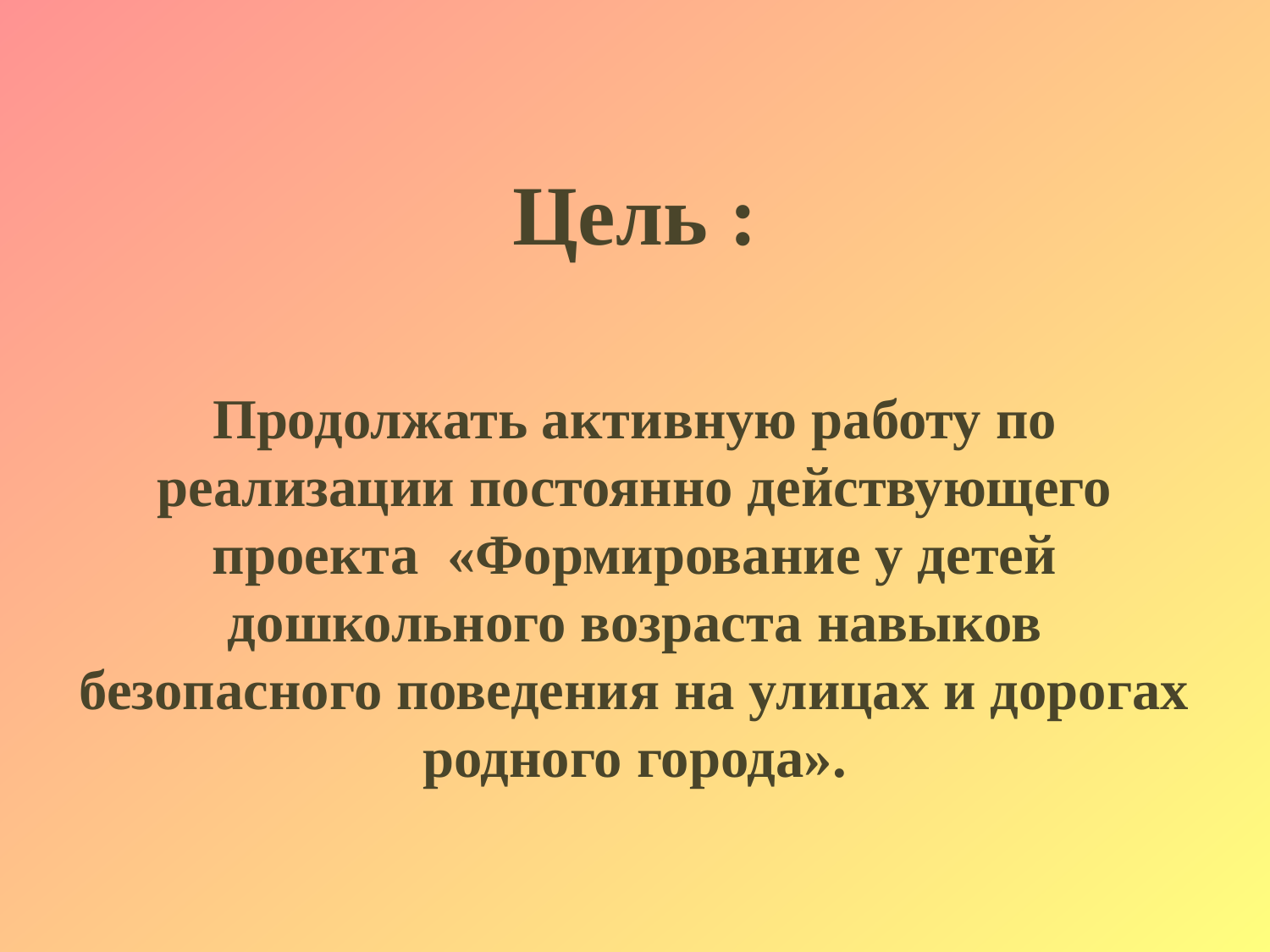

# Цель :
Продолжать активную работу по реализации постоянно действующего проекта  «Формирование у детей дошкольного возраста навыков безопасного поведения на улицах и дорогах родного города».